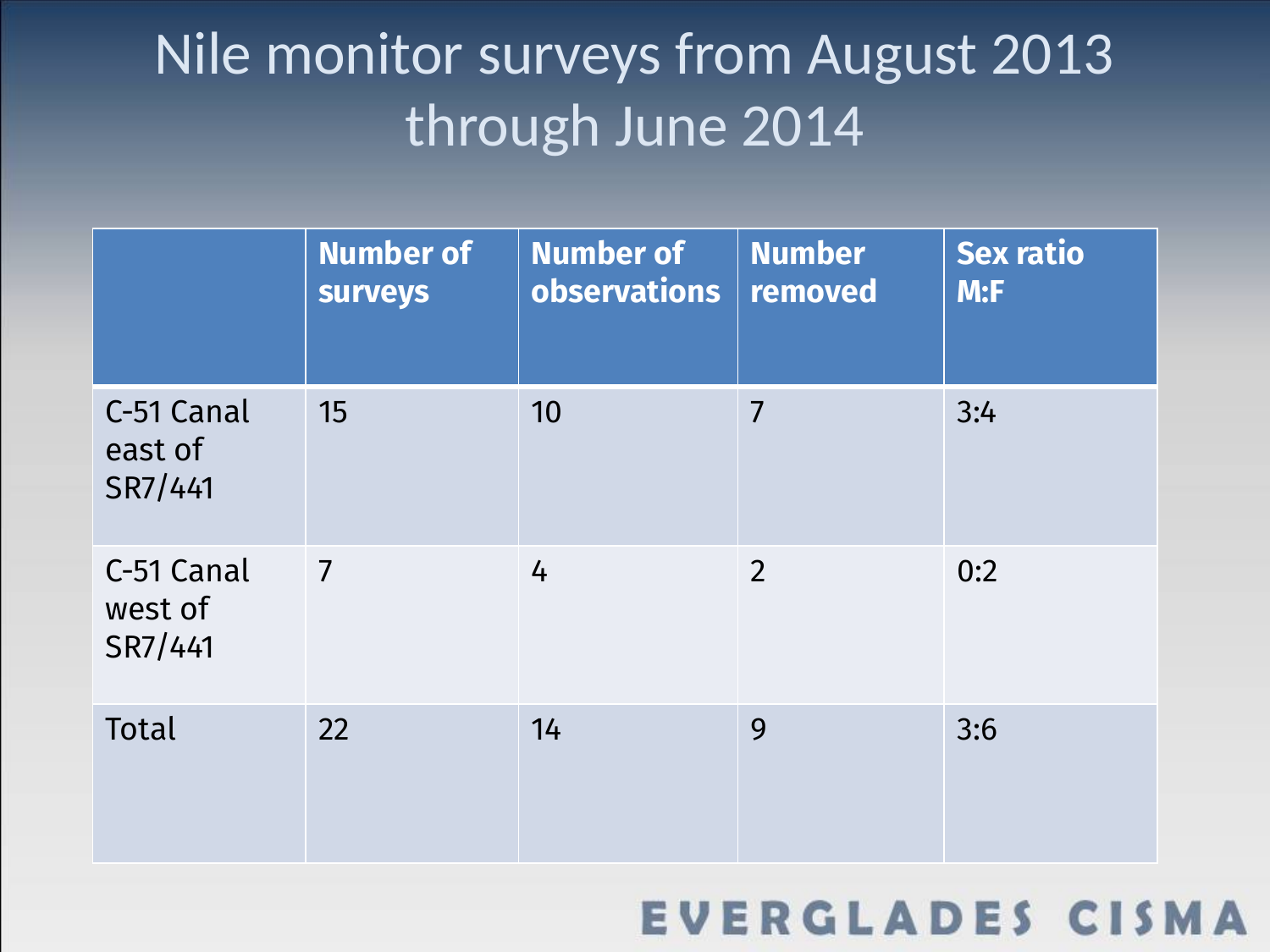

# Nile monitor surveys from August 2013 through June 2014
|  | Number of surveys | Number of observations | Number removed | Sex ratio M:F |
| --- | --- | --- | --- | --- |
| C-51 Canal east of SR7/441 | 15 | 10 | 7 | 3:4 |
| C-51 Canal west of SR7/441 | 7 | 4 | 2 | 0:2 |
| Total | 22 | 14 | 9 | 3:6 |